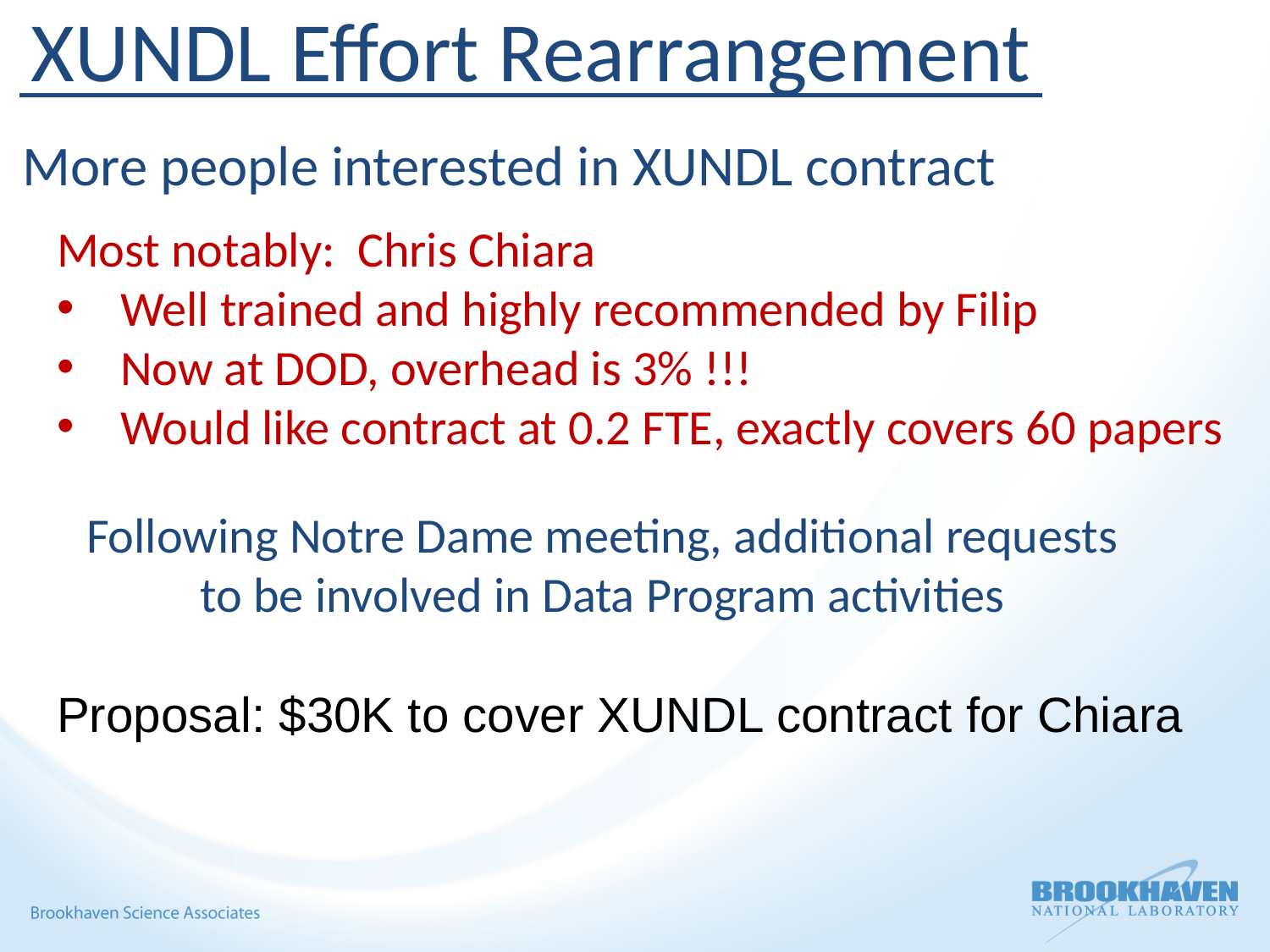

XUNDL Effort Rearrangement
More people interested in XUNDL contract
Most notably:  Chris Chiara
Well trained and highly recommended by Filip
Now at DOD, overhead is 3% !!!
Would like contract at 0.2 FTE, exactly covers 60 papers
Following Notre Dame meeting, additional requests to be involved in Data Program activities
Proposal: $30K to cover XUNDL contract for Chiara